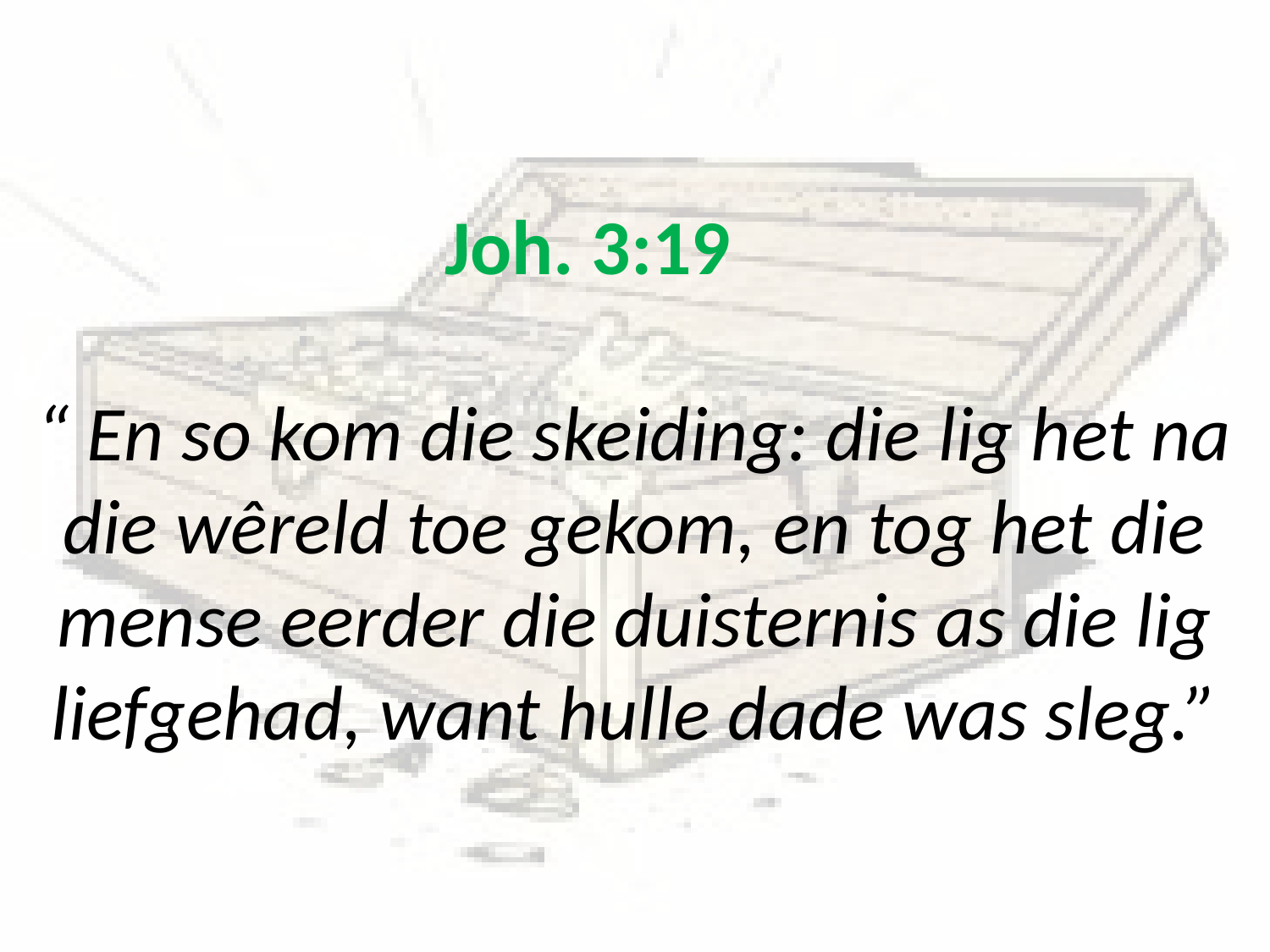

# Joh. 3:19 “ En so kom die skeiding: die lig het na die wêreld toe gekom, en tog het die mense eerder die duisternis as die lig liefgehad, want hulle dade was sleg.”